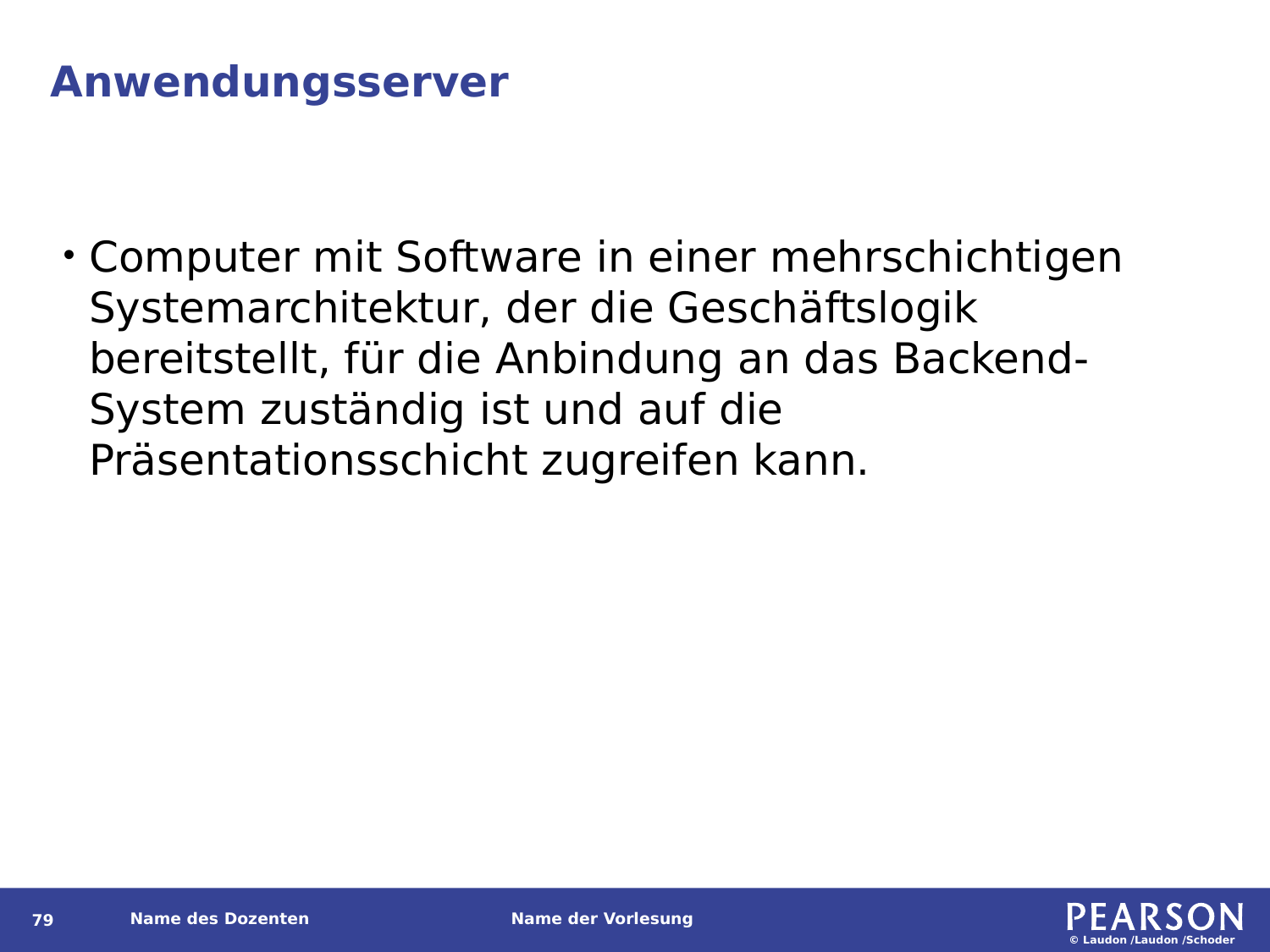

# Anwendungsserver

Computer mit Software in einer mehrschichtigen Systemarchitektur, der die Geschäftslogik bereitstellt, für die Anbindung an das Backend-System zuständig ist und auf die Präsentationsschicht zugreifen kann.
79